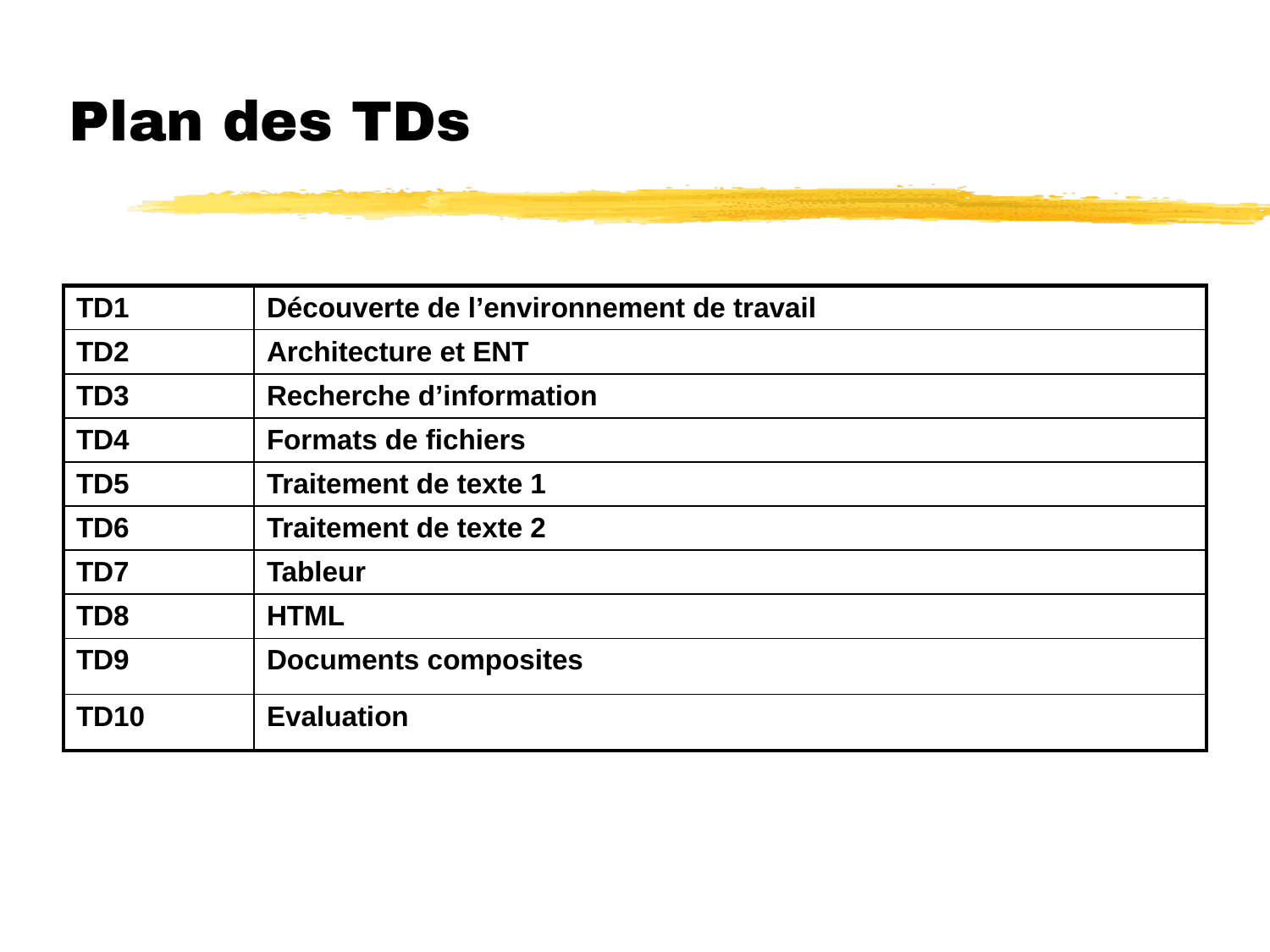

# Plan des TDs
| TD1 | Découverte de l’environnement de travail |
| --- | --- |
| TD2 | Architecture et ENT |
| TD3 | Recherche d’information |
| TD4 | Formats de fichiers |
| TD5 | Traitement de texte 1 |
| TD6 | Traitement de texte 2 |
| TD7 | Tableur |
| TD8 | HTML |
| TD9 | Documents composites |
| TD10 | Evaluation |